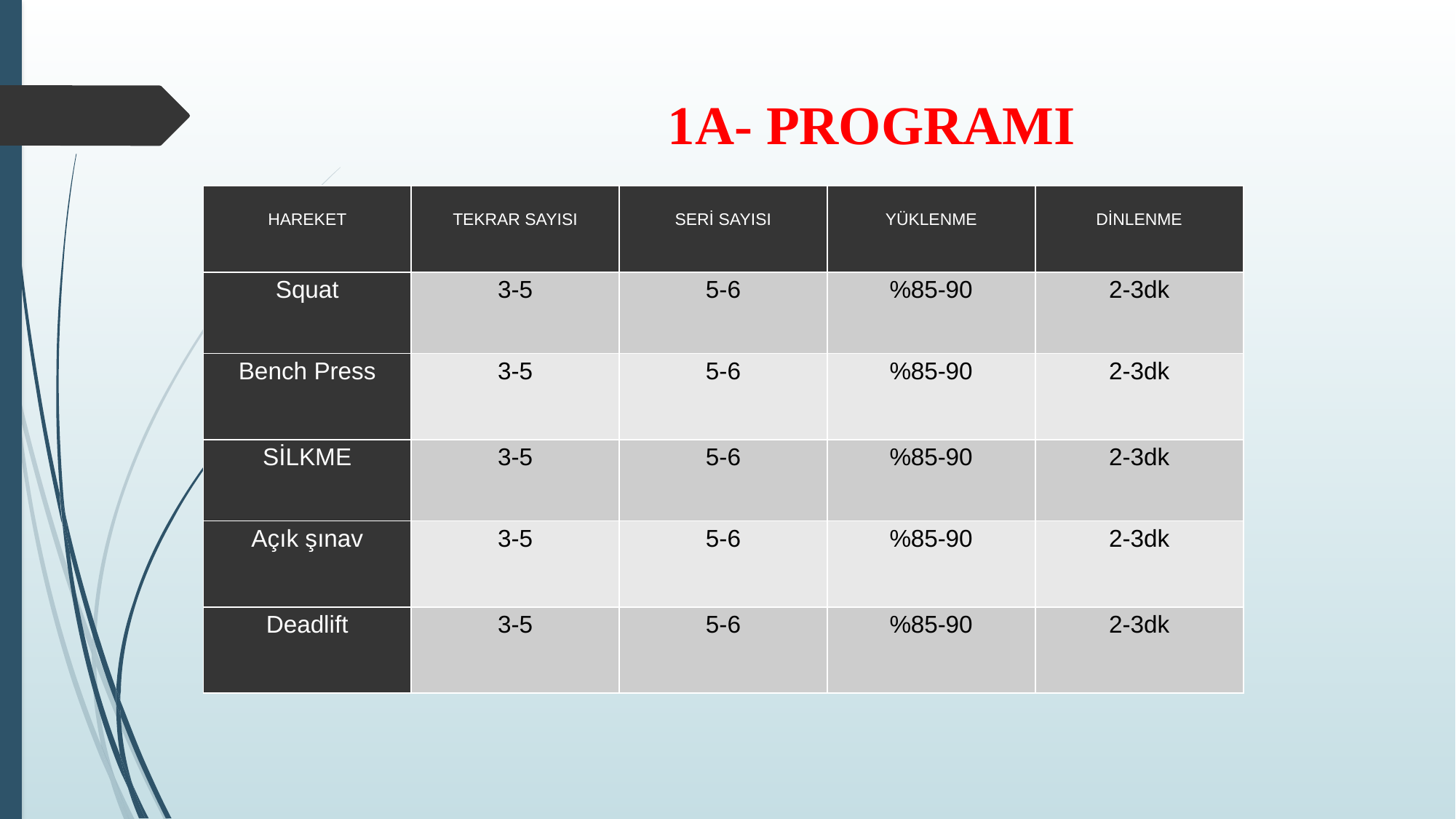

# 1A- PROGRAMI
| HAREKET | TEKRAR SAYISI | SERİ SAYISI | YÜKLENME | DİNLENME |
| --- | --- | --- | --- | --- |
| Squat | 3-5 | 5-6 | %85-90 | 2-3dk |
| Bench Press | 3-5 | 5-6 | %85-90 | 2-3dk |
| SİLKME | 3-5 | 5-6 | %85-90 | 2-3dk |
| Açık şınav | 3-5 | 5-6 | %85-90 | 2-3dk |
| Deadlift | 3-5 | 5-6 | %85-90 | 2-3dk |